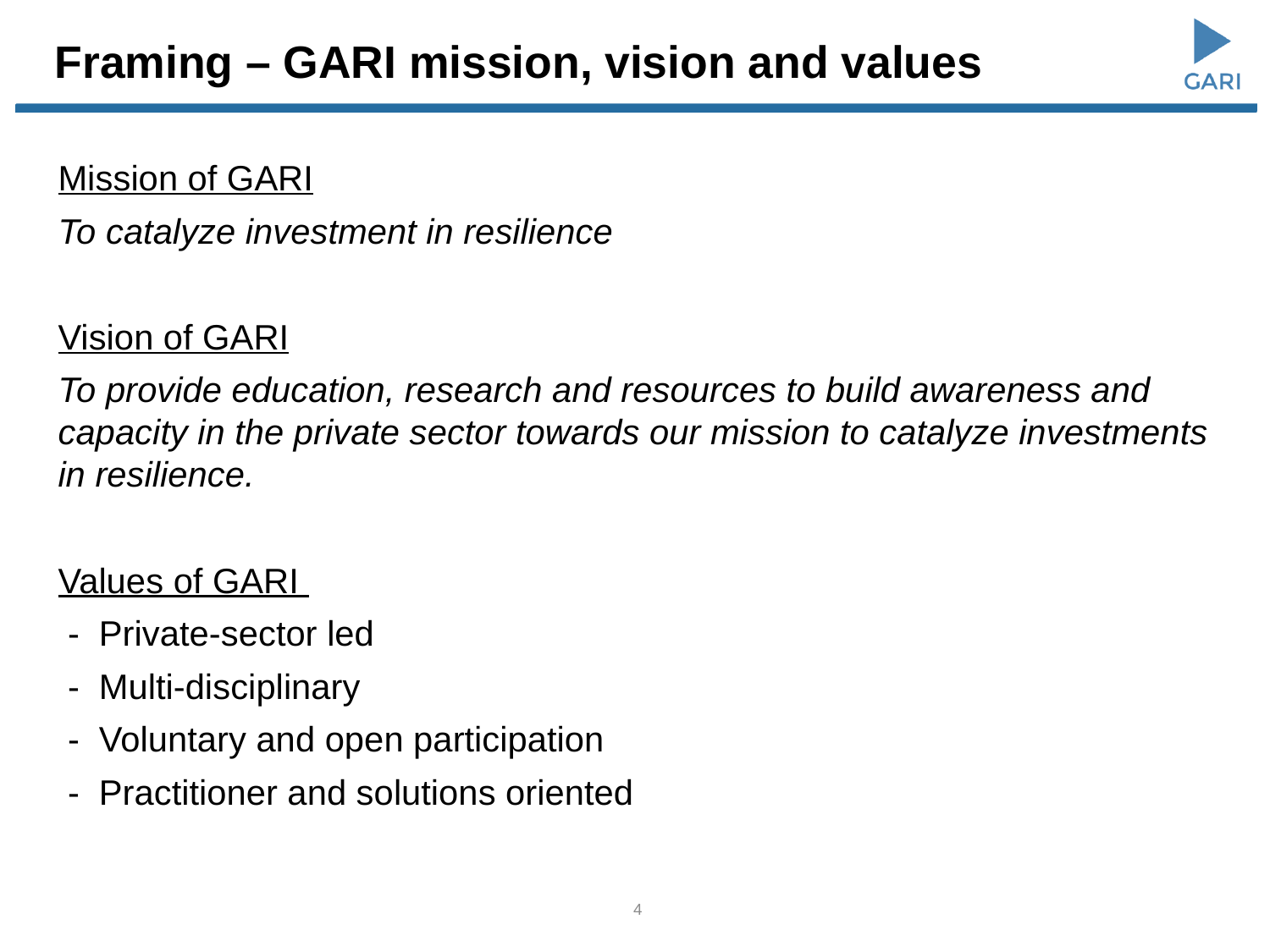

# Framing – GARI mission, vision and values
Mission of GARI
To catalyze investment in resilience

Vision of GARI
To provide education, research and resources to build awareness and capacity in the private sector towards our mission to catalyze investments in resilience.

Values of GARI
 -  Private-sector led
 -  Multi-disciplinary
 -  Voluntary and open participation
 -  Practitioner and solutions oriented

4